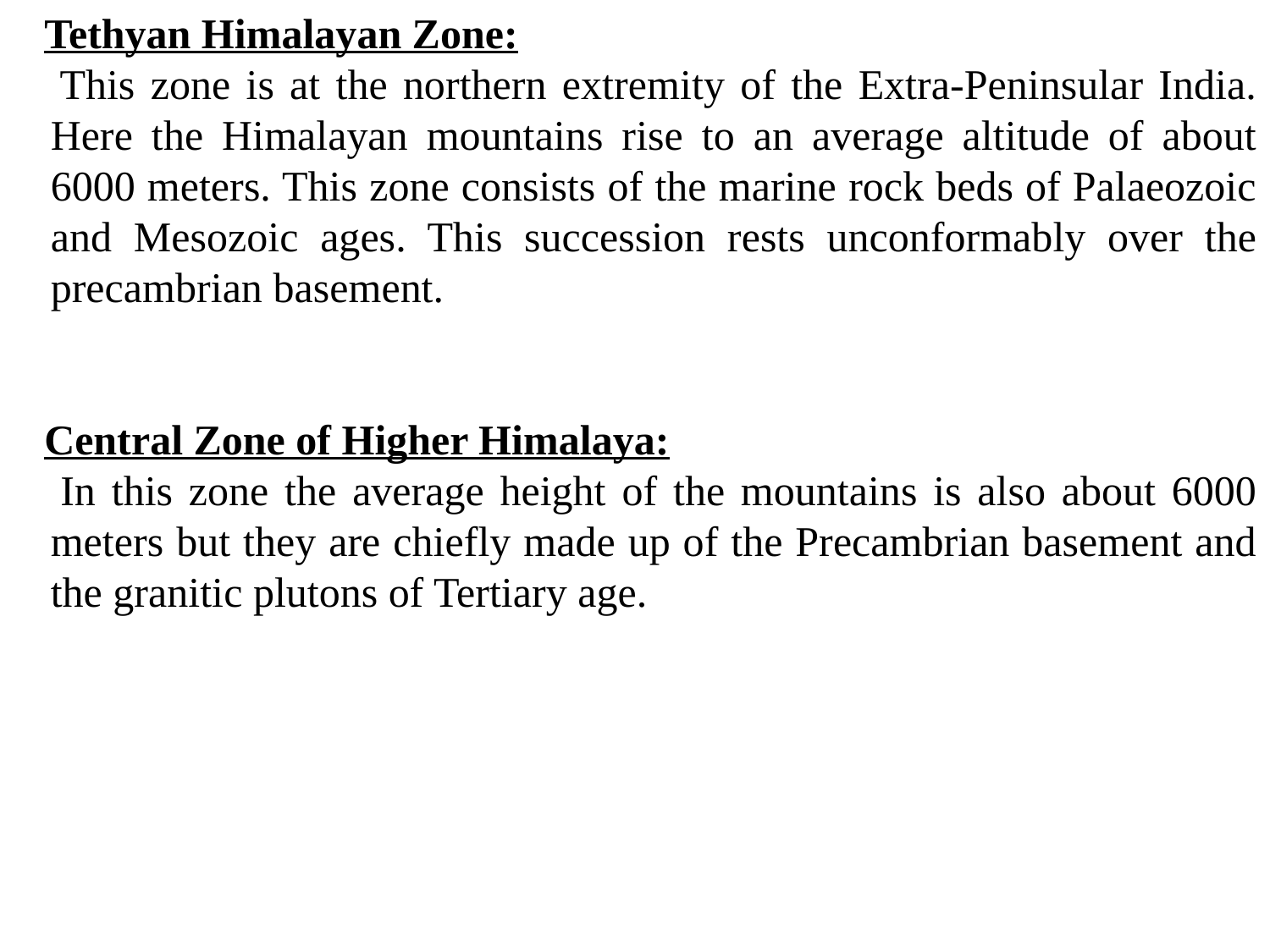

Tethyan Himalayan Zone:
 This zone is at the northern extremity of the Extra-Peninsular India. Here the Himalayan mountains rise to an average altitude of about 6000 meters. This zone consists of the marine rock beds of Palaeozoic and Mesozoic ages. This succession rests unconformably over the precambrian basement.

Central Zone of Higher Himalaya:
 In this zone the average height of the mountains is also about 6000 meters but they are chiefly made up of the Precambrian basement and the granitic plutons of Tertiary age.